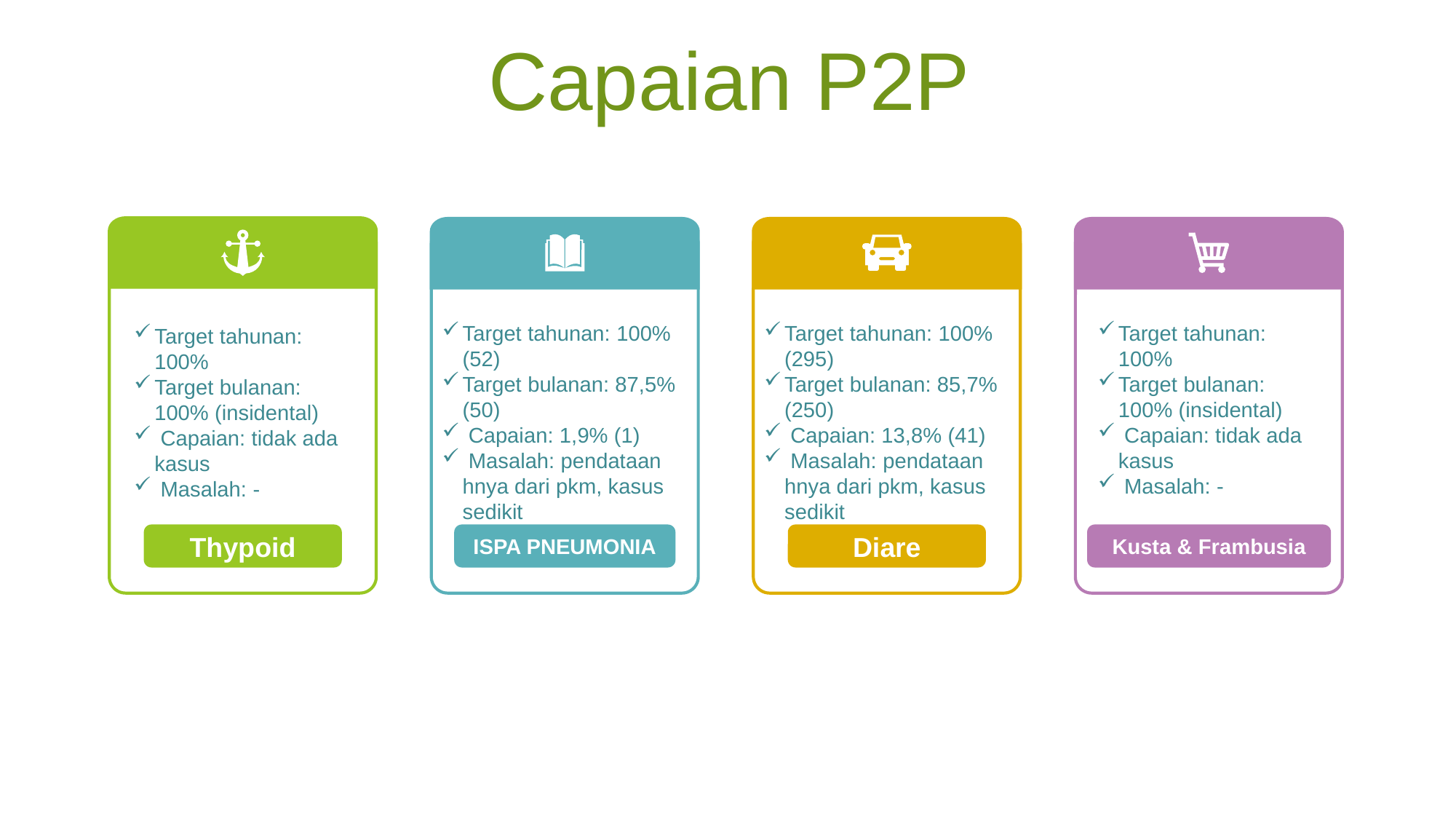

Capaian P2P

Target tahunan: 100%
Target bulanan: 100% (insidental)
 Capaian: tidak ada kasus
 Masalah: -
Target tahunan: 100% (52)
Target bulanan: 87,5% (50)
 Capaian: 1,9% (1)
 Masalah: pendataan hnya dari pkm, kasus sedikit

Target tahunan: 100% (295)
Target bulanan: 85,7% (250)
 Capaian: 13,8% (41)
 Masalah: pendataan hnya dari pkm, kasus sedikit
Target tahunan: 100%
Target bulanan: 100% (insidental)
 Capaian: tidak ada kasus
 Masalah: -
Thypoid
ISPA PNEUMONIA
Diare
Kusta & Frambusia